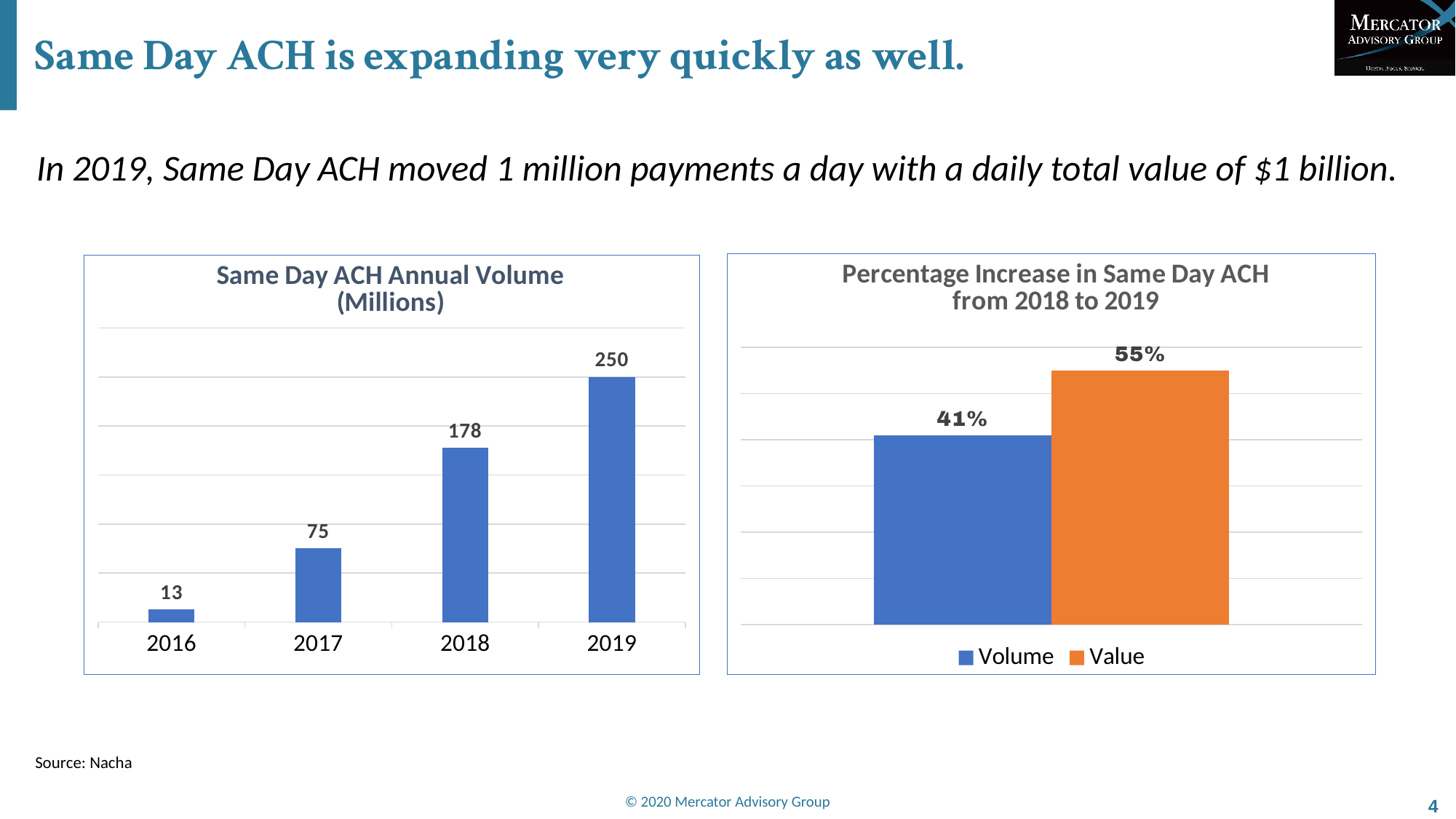

# Same Day ACH is expanding very quickly as well.
In 2019, Same Day ACH moved 1 million payments a day with a daily total value of $1 billion.

### Chart: Percentage Increase in Same Day ACH from 2018 to 2019

| Category | Volume | Value |
|---|---|---|
| From 2018 | 0.41 | 0.55 |

### Chart: Same Day ACH Annual Volume
(Millions)

| Category | Series 1 |
|---|---|
| 2016 | 13.0 |
| 2017 | 75.0 |
| 2018 | 178.0 |
| 2019 | 250.0 |
Source: Nacha
© 2020 Mercator Advisory Group
4